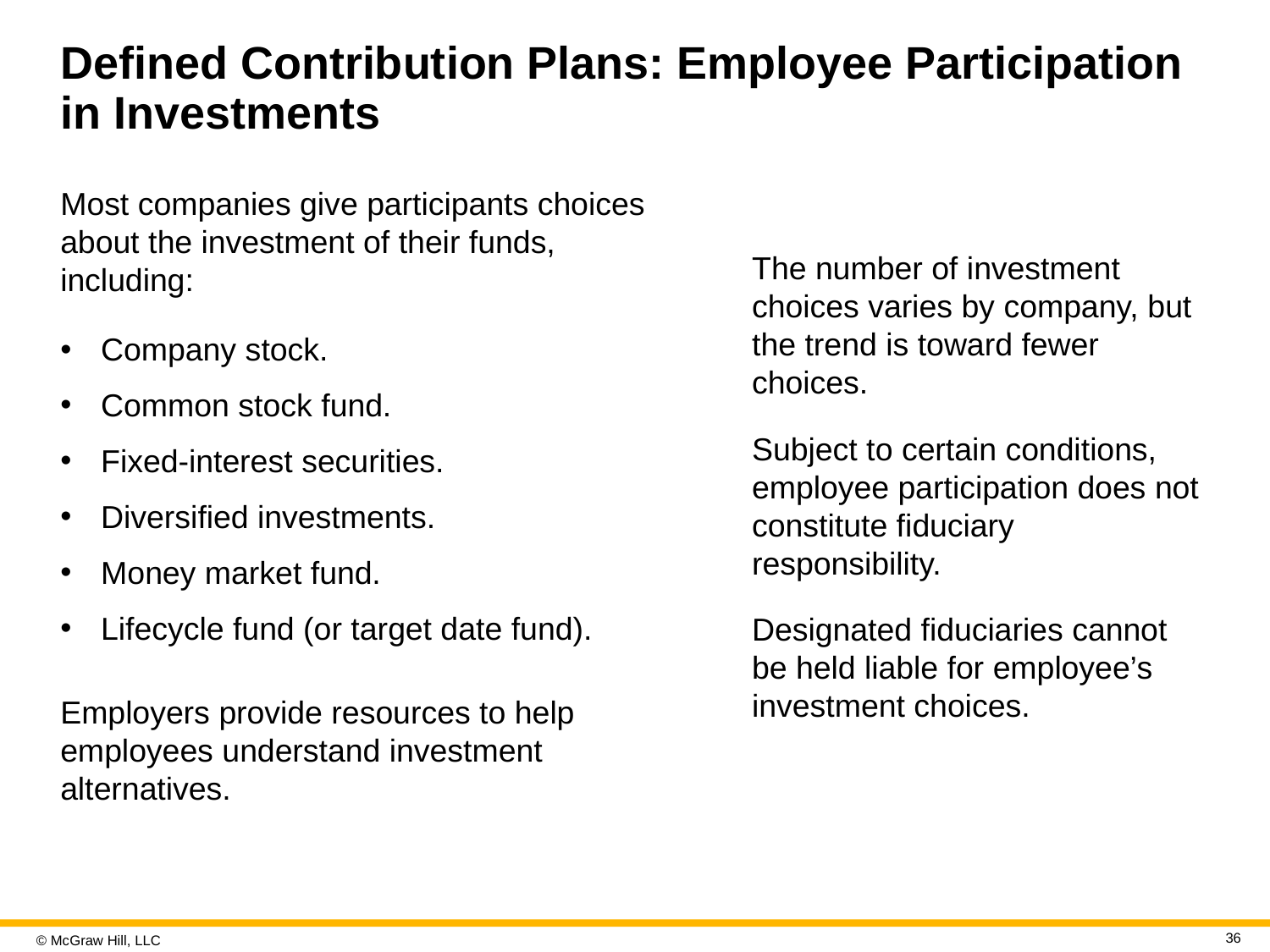

# Defined Contribution Plans: Employee Participation in Investments
Most companies give participants choices about the investment of their funds, including:
Company stock.
Common stock fund.
Fixed-interest securities.
Diversified investments.
Money market fund.
Lifecycle fund (or target date fund).
The number of investment choices varies by company, but the trend is toward fewer choices.
Subject to certain conditions, employee participation does not constitute fiduciary responsibility.
Designated fiduciaries cannot be held liable for employee’s investment choices.
Employers provide resources to help employees understand investment alternatives.
36